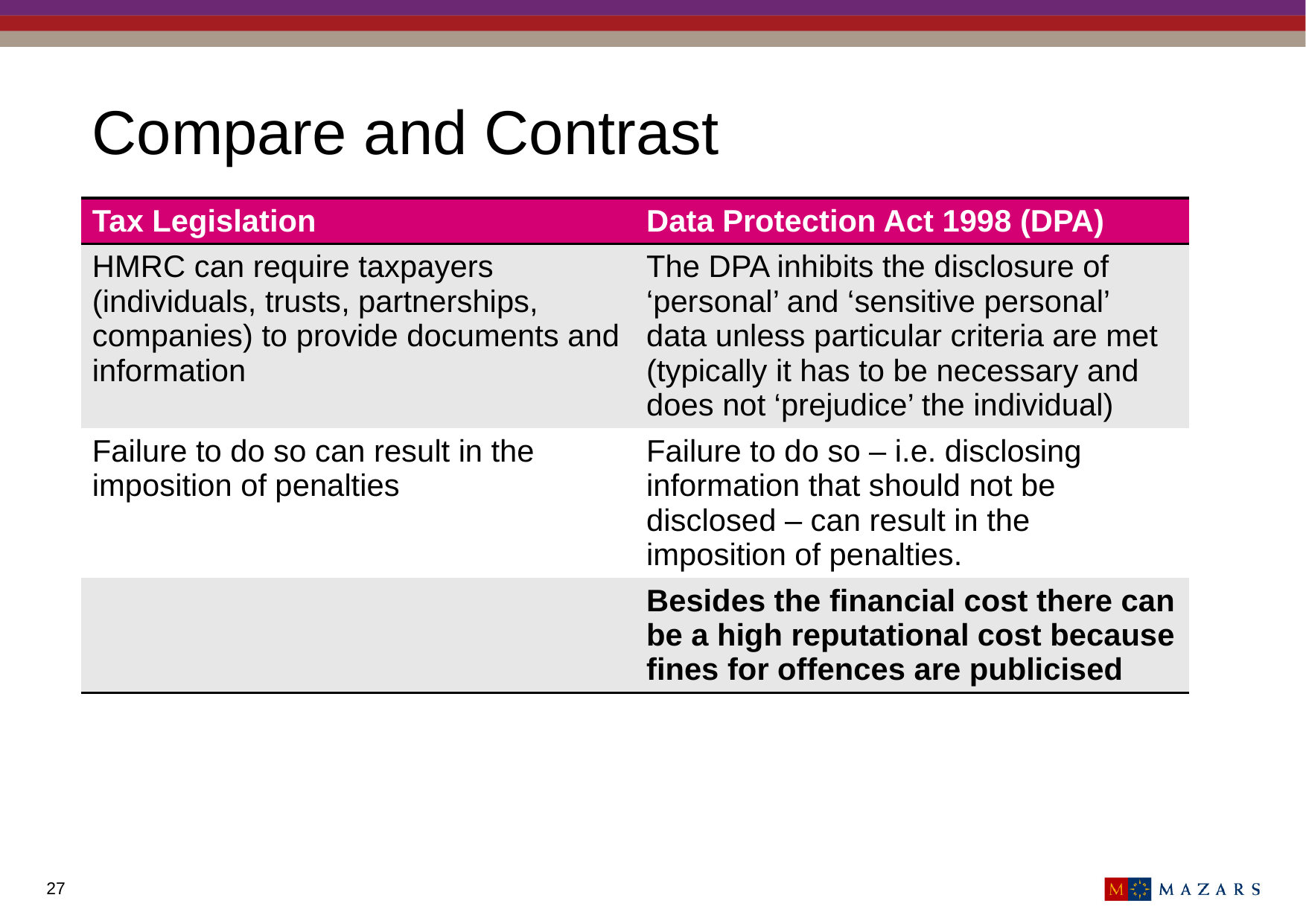

# Compare and Contrast
| Tax Legislation | Data Protection Act 1998 (DPA) |
| --- | --- |
| HMRC can require taxpayers (individuals, trusts, partnerships, companies) to provide documents and information | The DPA inhibits the disclosure of ‘personal’ and ‘sensitive personal’ data unless particular criteria are met (typically it has to be necessary and does not ‘prejudice’ the individual) |
| Failure to do so can result in the imposition of penalties | Failure to do so – i.e. disclosing information that should not be disclosed – can result in the imposition of penalties. |
|  | Besides the financial cost there can be a high reputational cost because fines for offences are publicised |
27